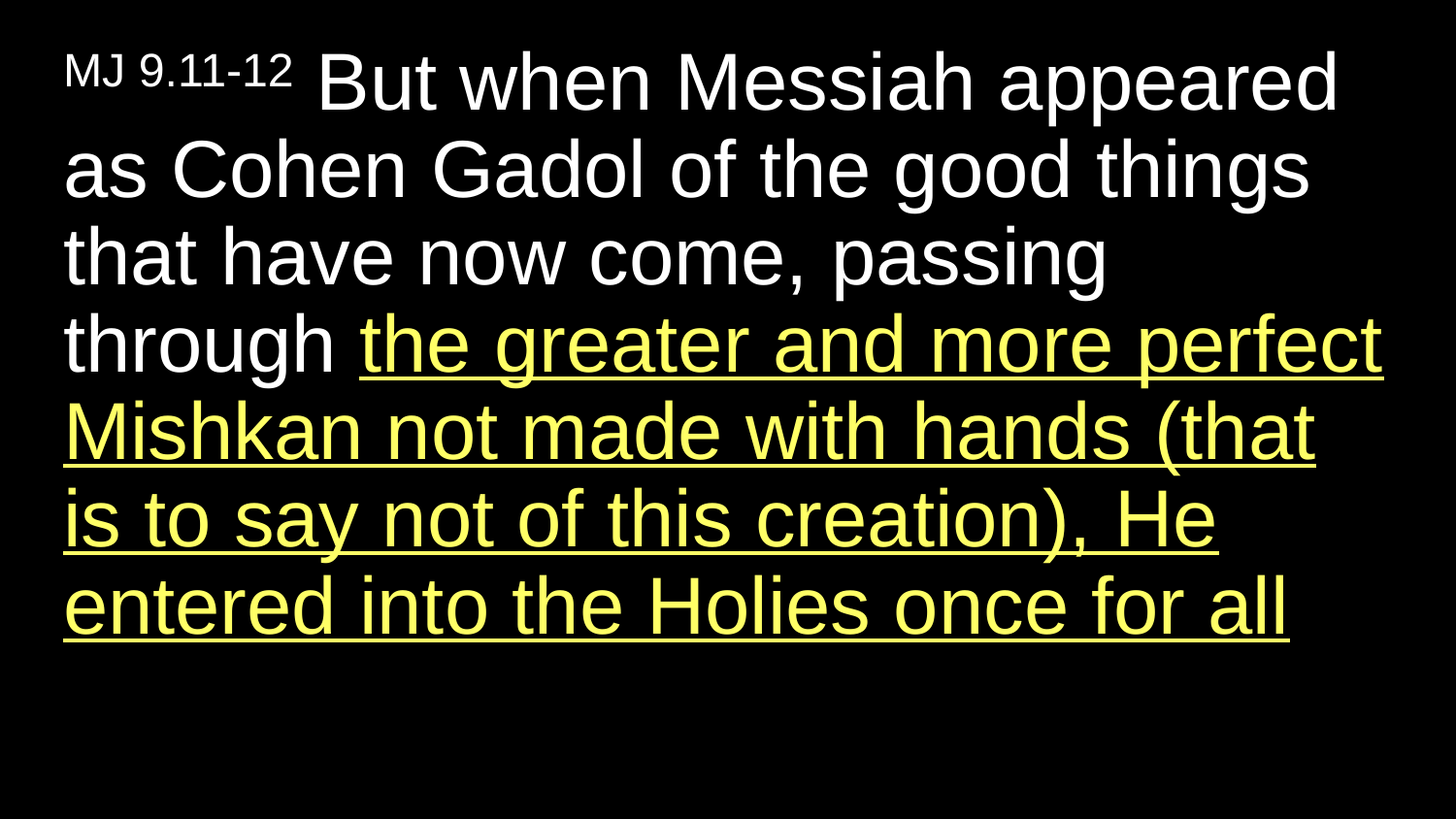

MJ 9.11-12 But when Messiah appeared as Cohen Gadol of the good things that have now come, passing through the greater and more perfect Mishkan not made with hands (that is to say not of this creation), He entered into the Holies once for all